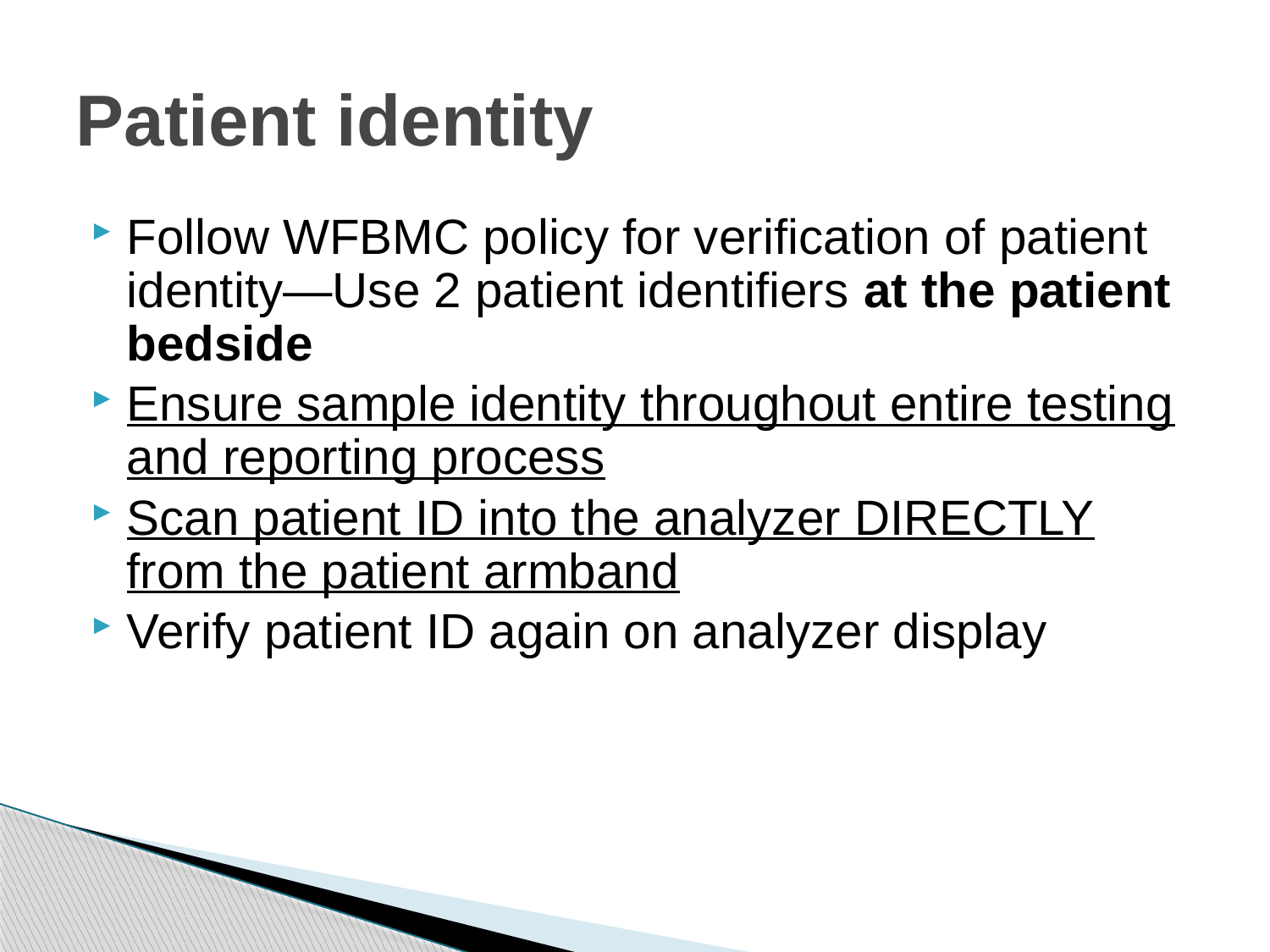

# Patient identity
Follow WFBMC policy for verification of patient identity—Use 2 patient identifiers at the patient bedside
Ensure sample identity throughout entire testing and reporting process
Scan patient ID into the analyzer DIRECTLY from the patient armband
Verify patient ID again on analyzer display